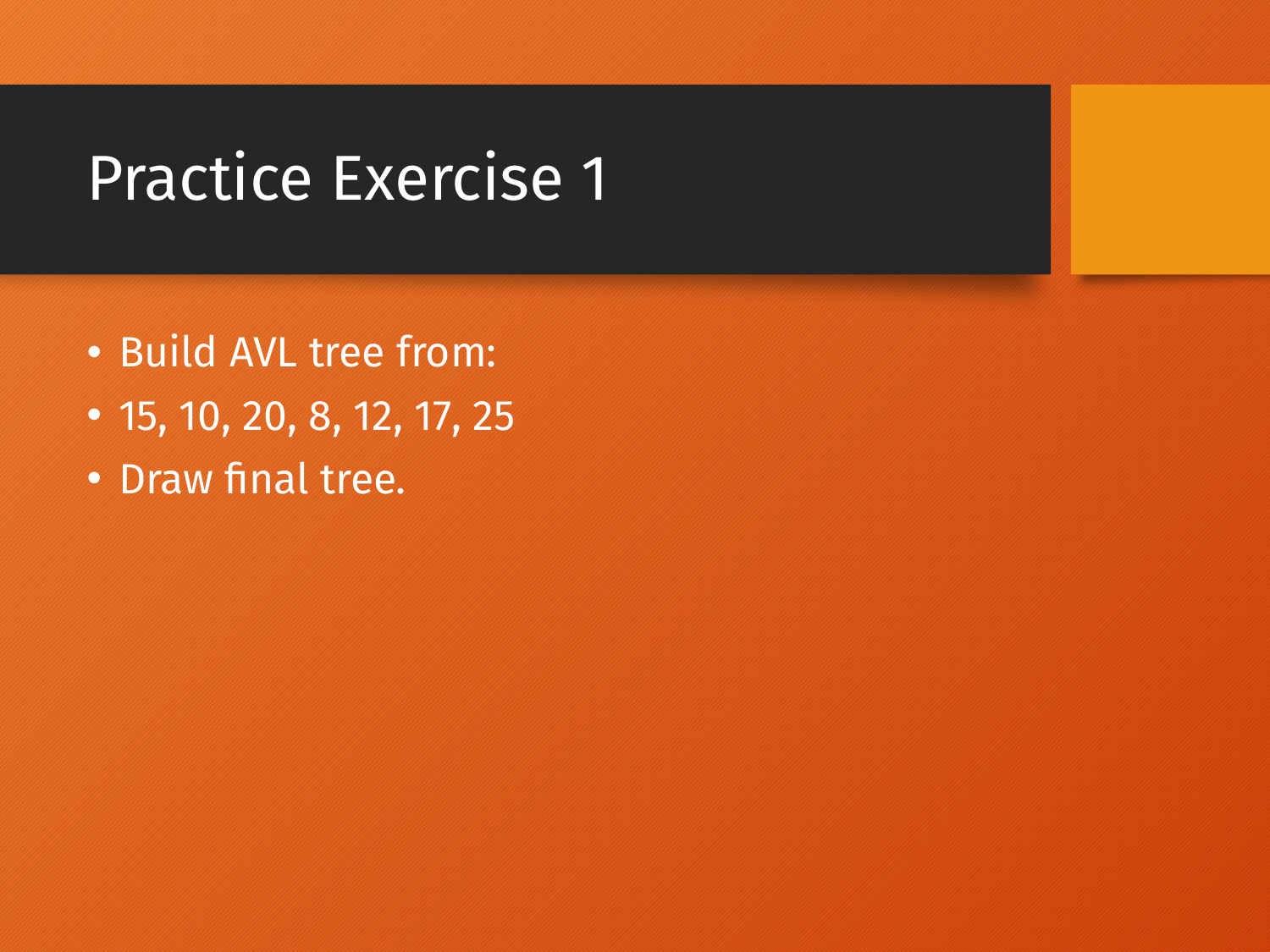

# Practice Exercise 1
Build AVL tree from:
15, 10, 20, 8, 12, 17, 25
Draw final tree.